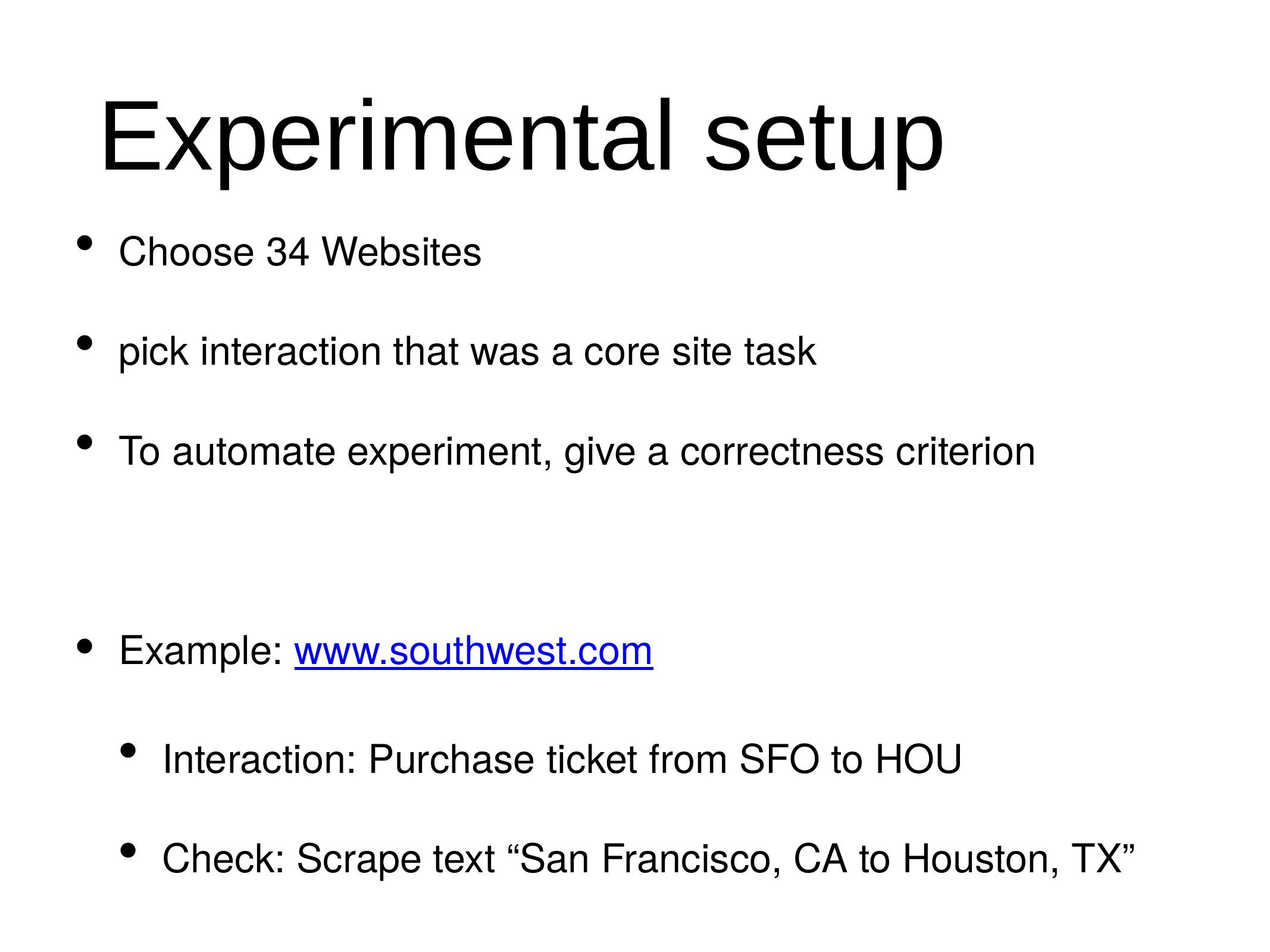

# Experimental setup
Choose 34 Websites
pick interaction that was a core site task
To automate experiment, give a correctness criterion

Example: www.southwest.com
Interaction: Purchase ticket from SFO to HOU
Check: Scrape text “San Francisco, CA to Houston, TX”